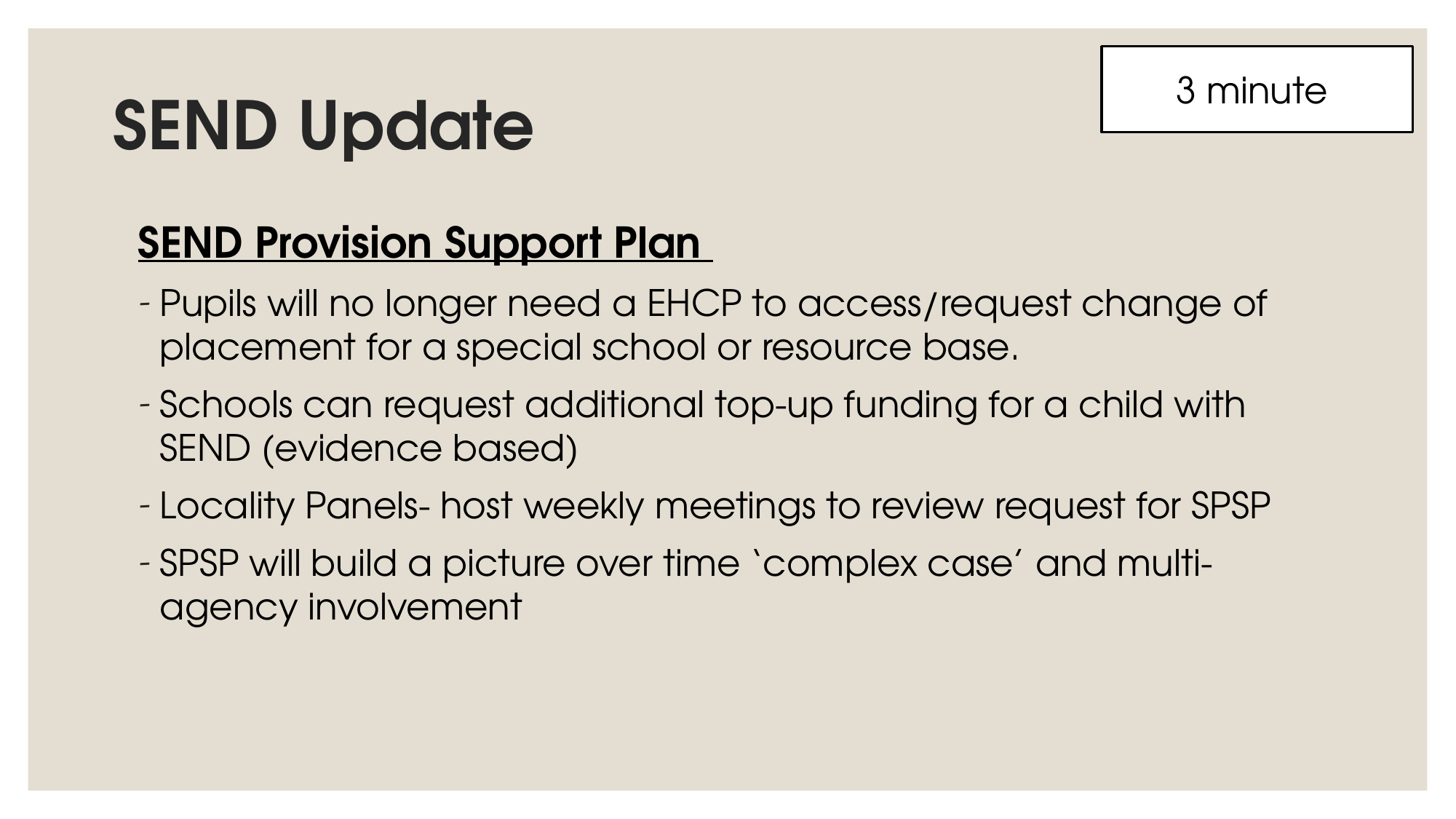

# SEND Update
3 minute
SEND Provision Support Plan
Pupils will no longer need a EHCP to access/request change of placement for a special school or resource base.
Schools can request additional top-up funding for a child with SEND (evidence based)
Locality Panels- host weekly meetings to review request for SPSP
SPSP will build a picture over time ‘complex case’ and multi-agency involvement